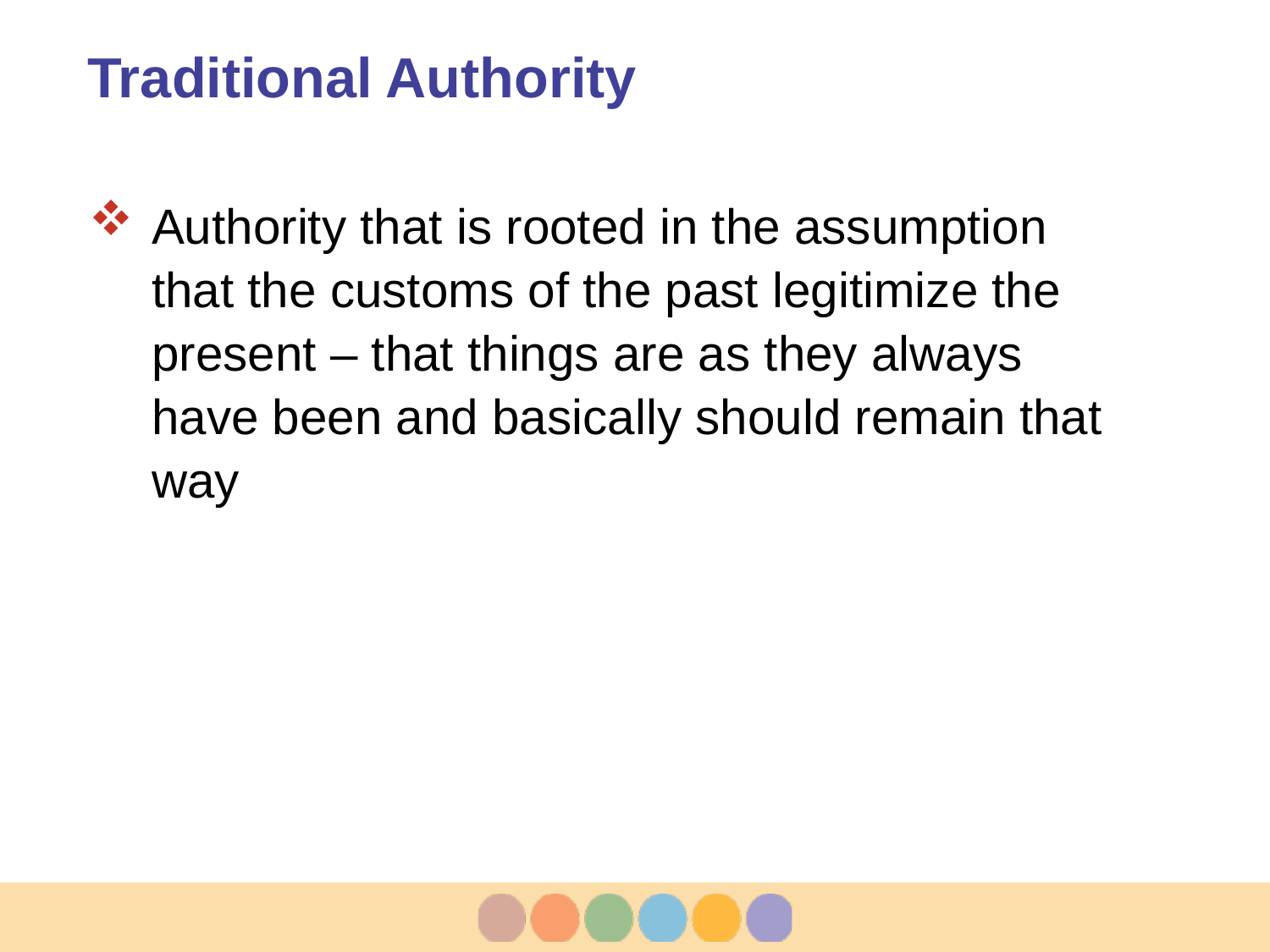

# Traditional Authority
Authority that is rooted in the assumption that the customs of the past legitimize the present – that things are as they always have been and basically should remain that way